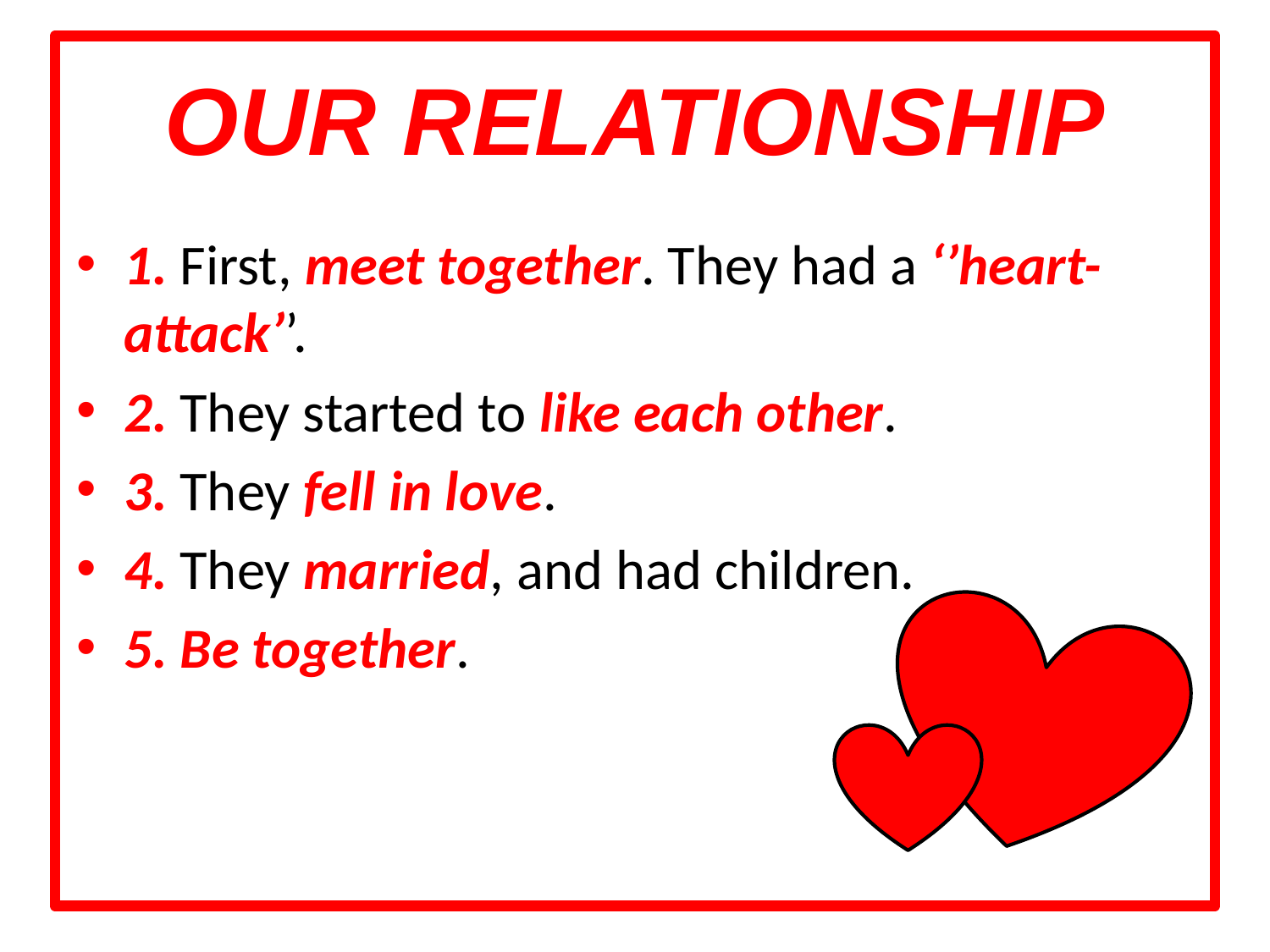

# OUR RELATIONSHIP
1. First, meet together. They had a ‘’heart-attack’’.
2. They started to like each other.
3. They fell in love.
4. They married, and had children.
5. Be together.